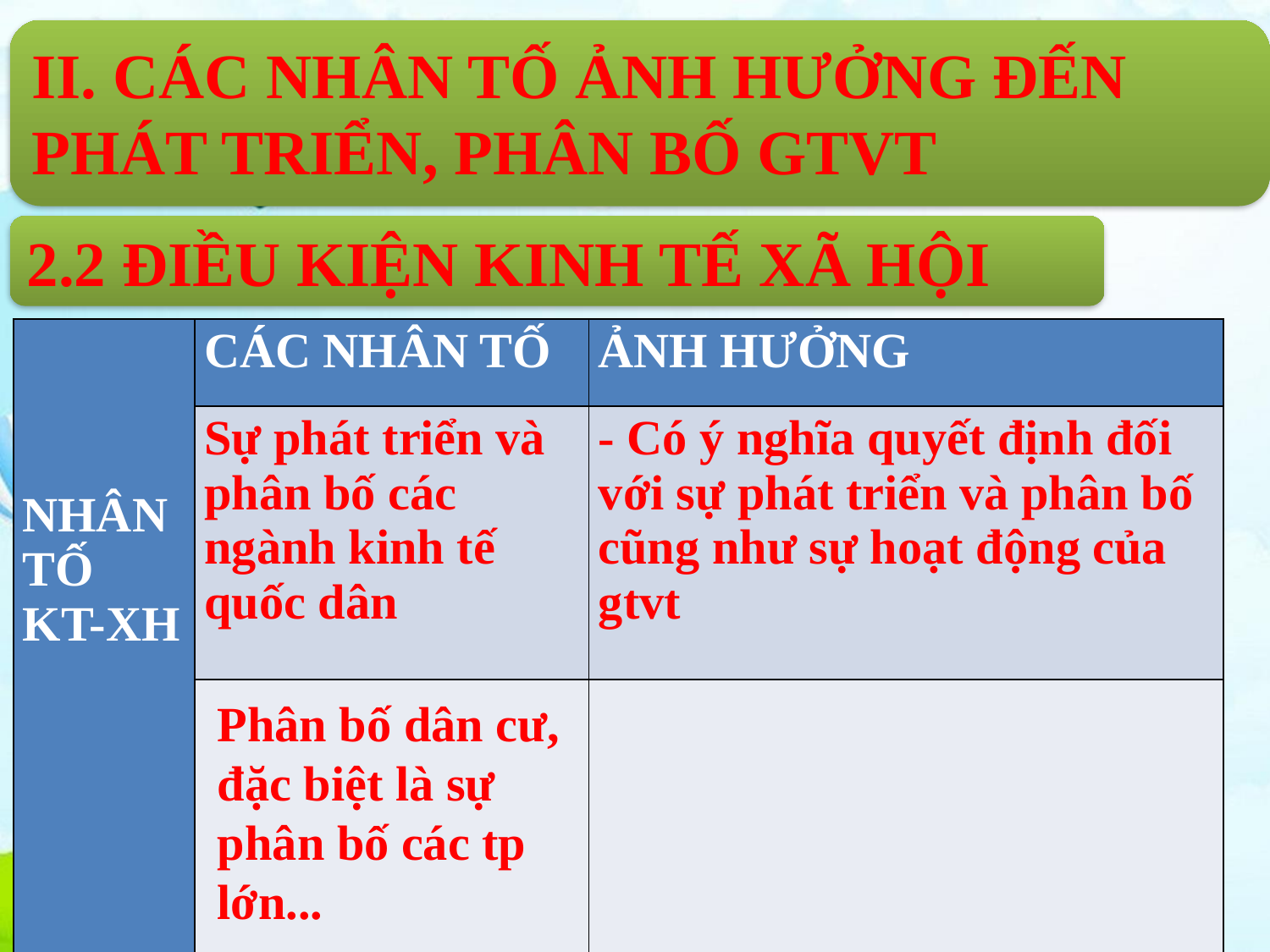

II. CÁC NHÂN TỐ ẢNH HƯỞNG ĐẾN PHÁT TRIỂN, PHÂN BỐ GTVT
2.2 ĐIỀU KIỆN KINH TẾ XÃ HỘI
| NHÂN TỐ KT-XH | CÁC NHÂN TỐ | ẢNH HƯỞNG |
| --- | --- | --- |
|  | Sự phát triển và phân bố các ngành kinh tế quốc dân | - Có ý nghĩa quyết định đối với sự phát triển và phân bố cũng như sự hoạt động của gtvt |
|  |  |  |
Phân bố dân cư, đặc biệt là sự phân bố các tp lớn...